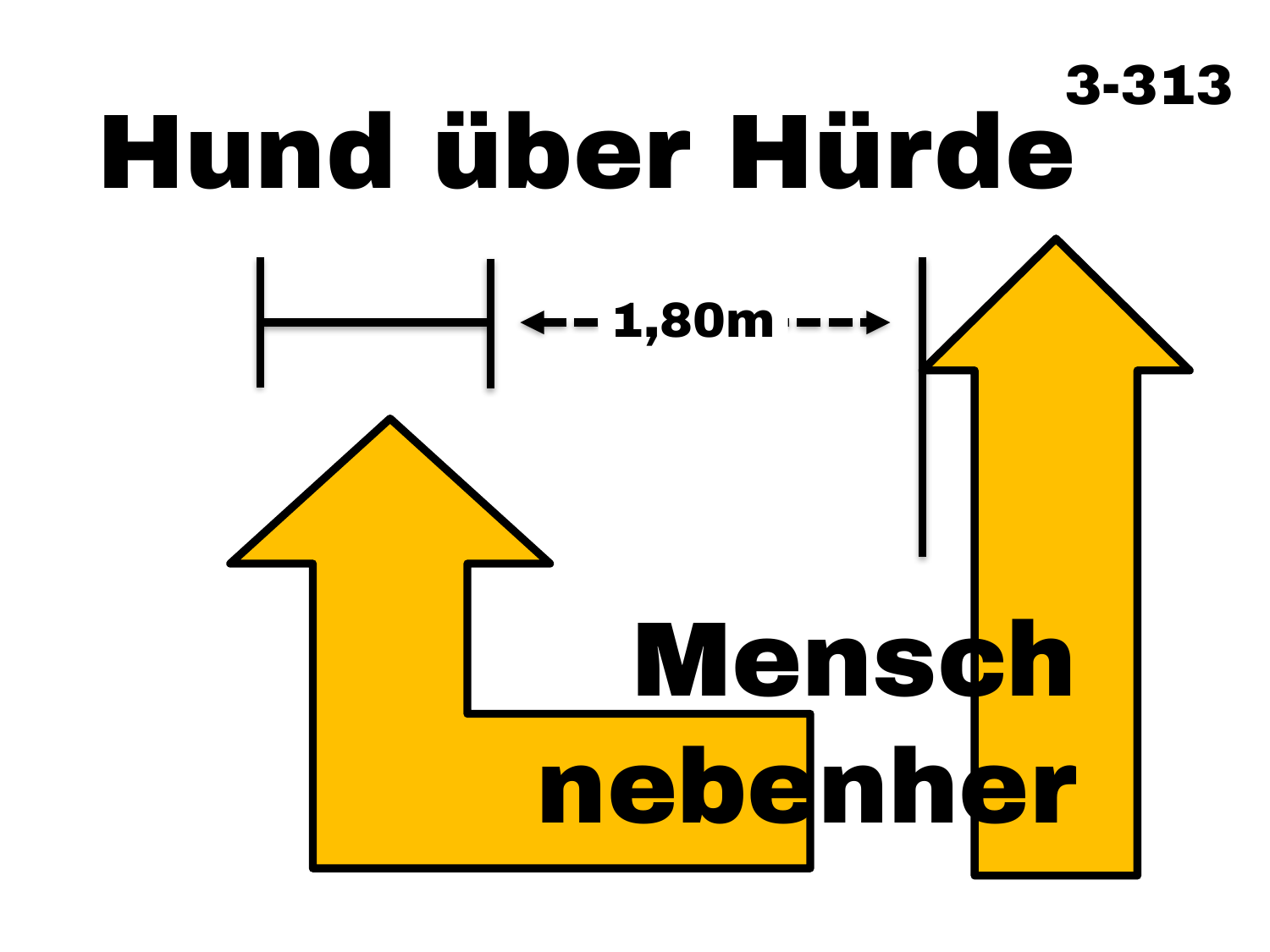

3-313
Hund über Hürde

Mensch
nebenher

1,80m